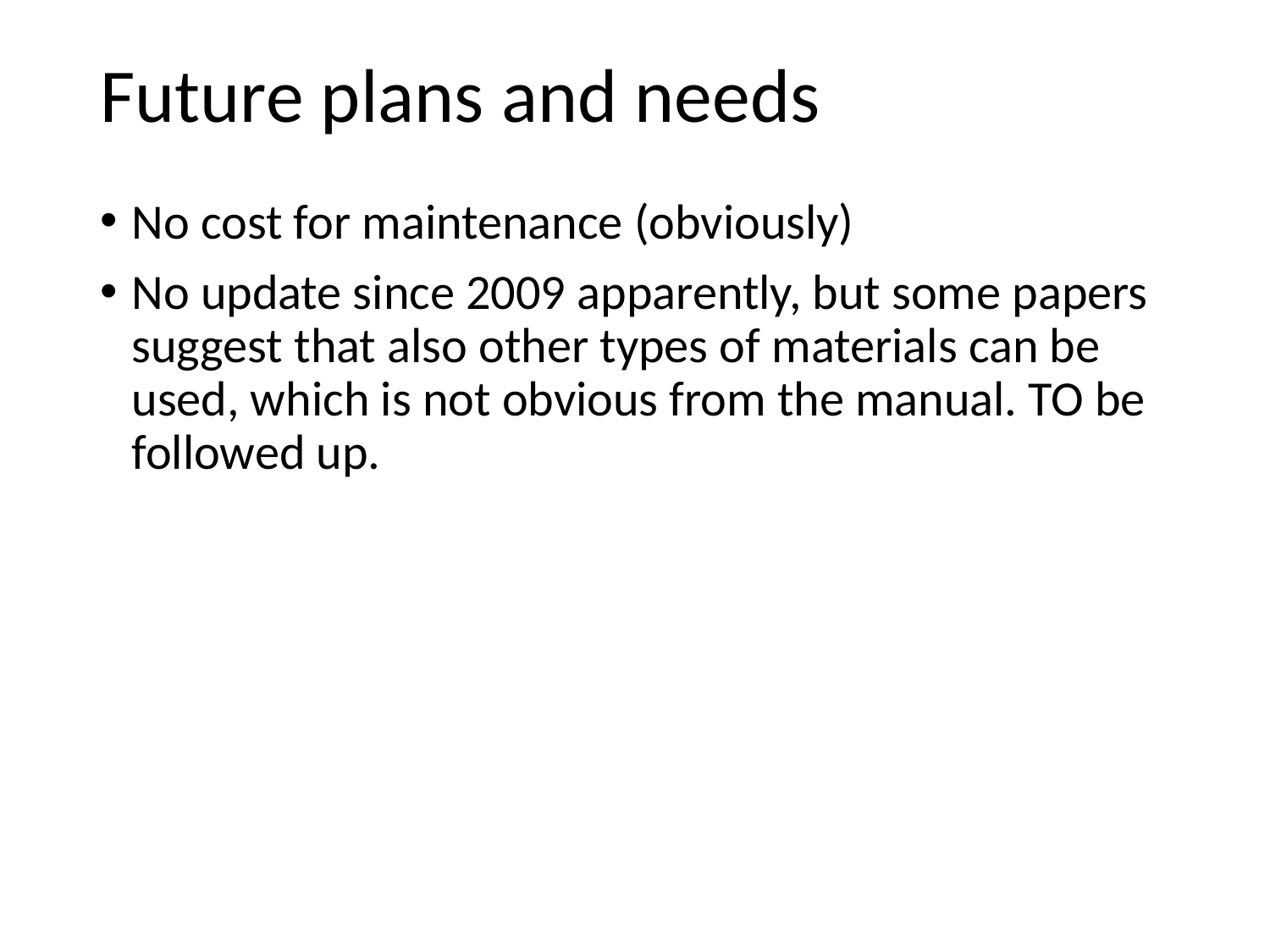

# Future plans and needs
No cost for maintenance (obviously)
No update since 2009 apparently, but some papers suggest that also other types of materials can be used, which is not obvious from the manual. TO be followed up.